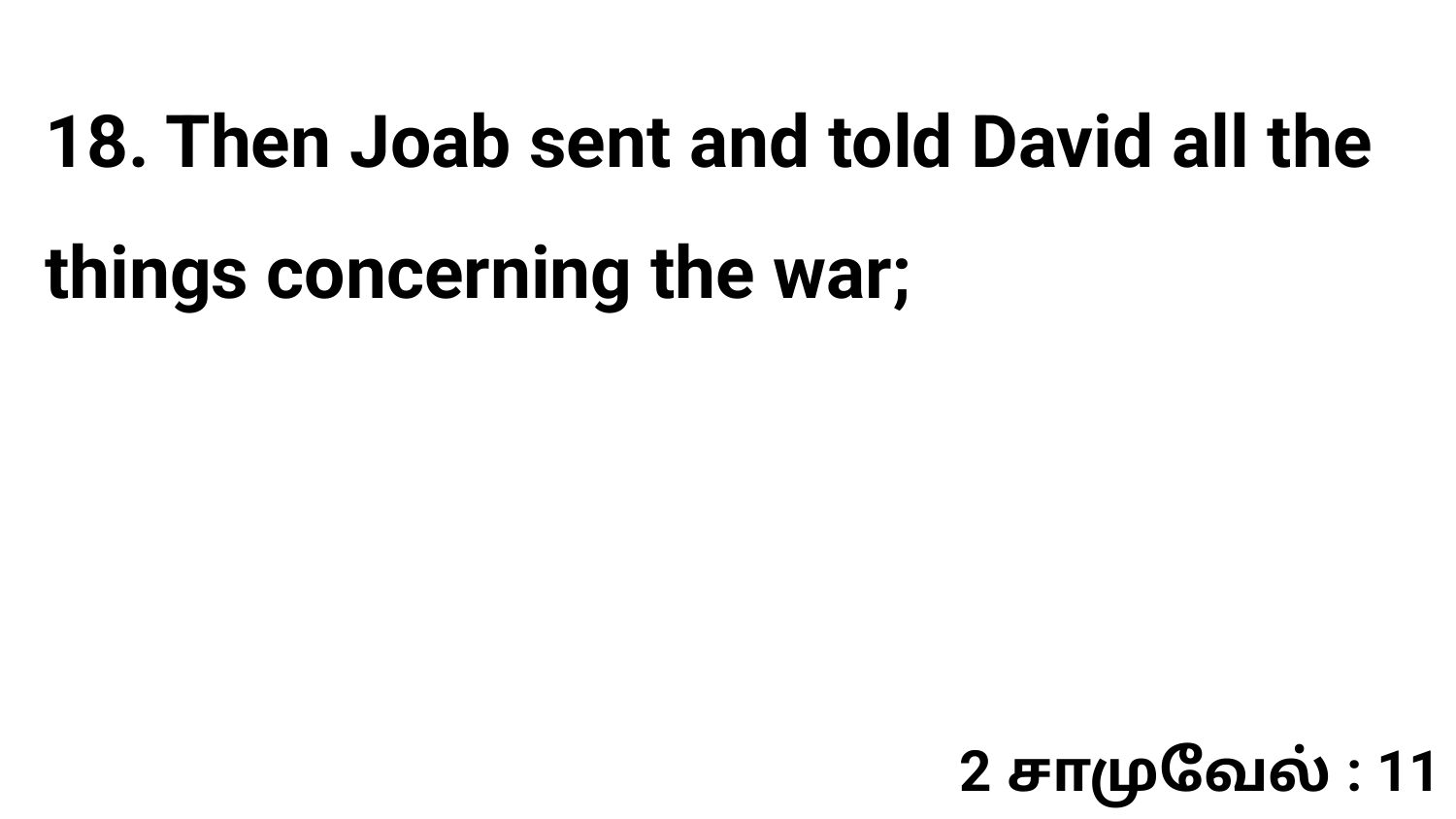

18. Then Joab sent and told David all the things concerning the war;
2 சாமுவேல் : 11